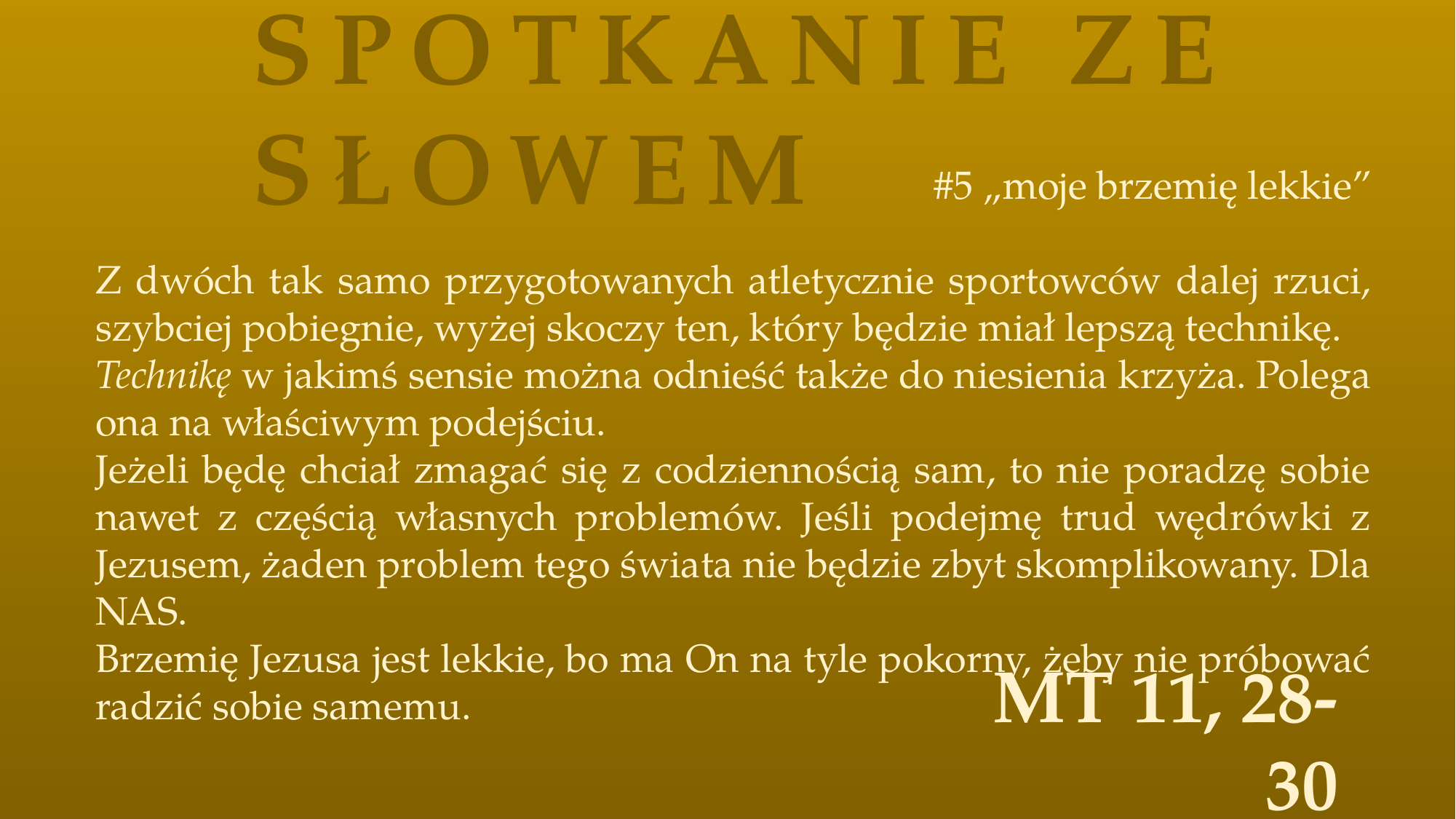

Spotkanie ze Słowem
#5 „moje brzemię lekkie”

Z dwóch tak samo przygotowanych atletycznie sportowców dalej rzuci, szybciej pobiegnie, wyżej skoczy ten, który będzie miał lepszą technikę.
Technikę w jakimś sensie można odnieść także do niesienia krzyża. Polega ona na właściwym podejściu.
Jeżeli będę chciał zmagać się z codziennością sam, to nie poradzę sobie nawet z częścią własnych problemów. Jeśli podejmę trud wędrówki z Jezusem, żaden problem tego świata nie będzie zbyt skomplikowany. Dla NAS.
Brzemię Jezusa jest lekkie, bo ma On na tyle pokorny, żeby nie próbować radzić sobie samemu.
Mt 11, 28-30